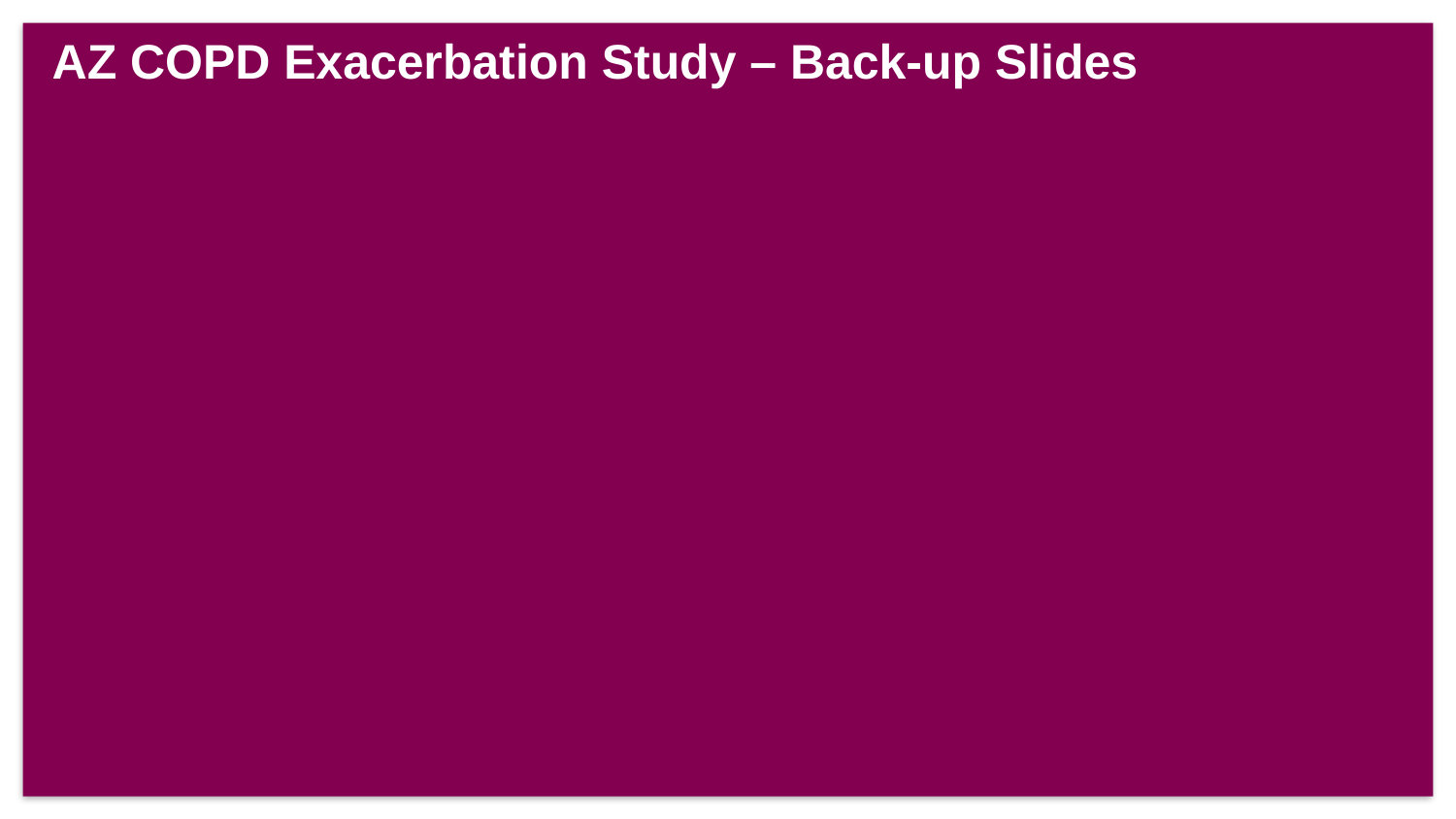

# AZ COPD Exacerbation Study – Back-up Slides